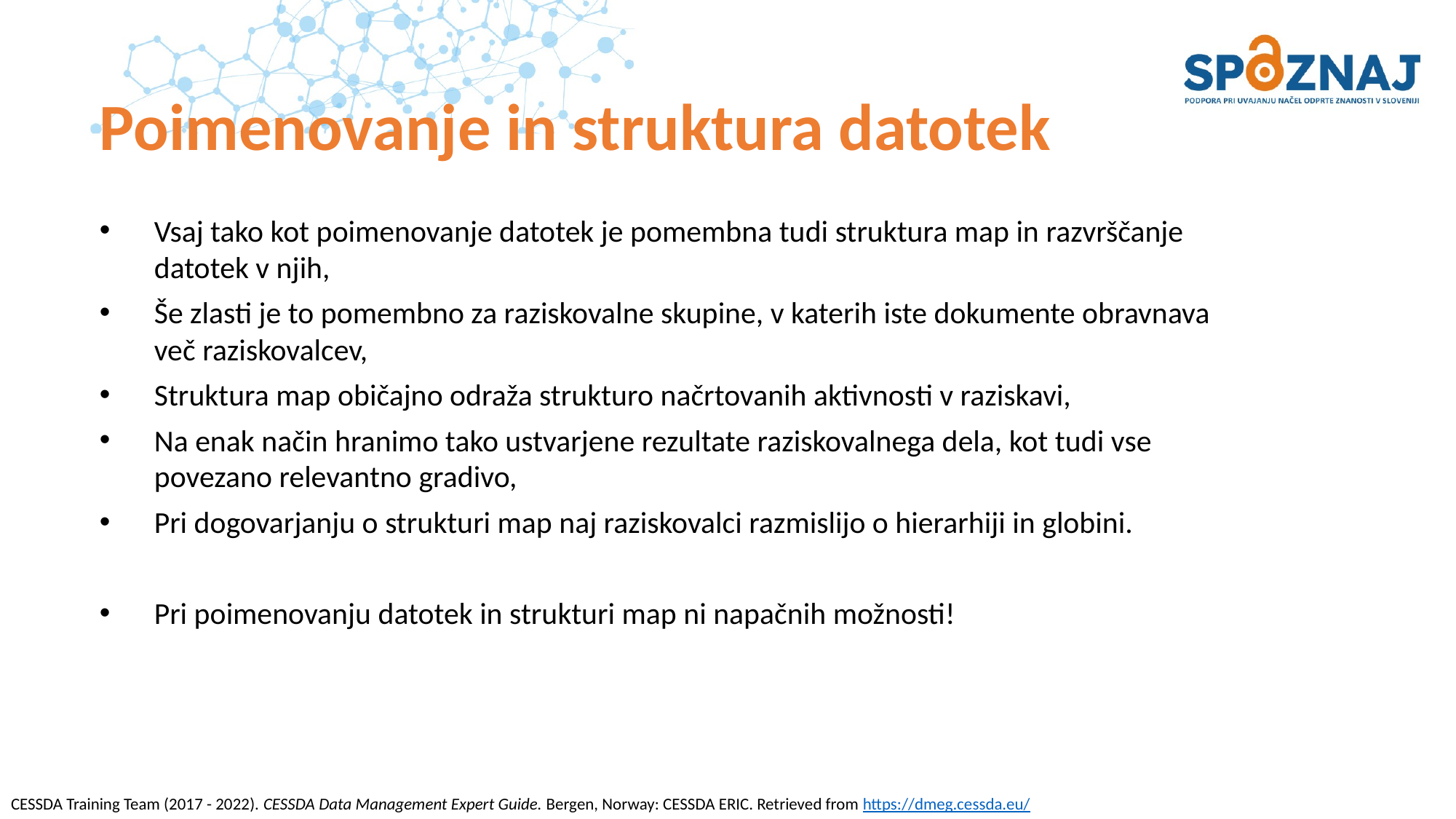

# Poimenovanje in struktura datotek
Vsaj tako kot poimenovanje datotek je pomembna tudi struktura map in razvrščanje datotek v njih,
Še zlasti je to pomembno za raziskovalne skupine, v katerih iste dokumente obravnava več raziskovalcev,
Struktura map običajno odraža strukturo načrtovanih aktivnosti v raziskavi,
Na enak način hranimo tako ustvarjene rezultate raziskovalnega dela, kot tudi vse povezano relevantno gradivo,
Pri dogovarjanju o strukturi map naj raziskovalci razmislijo o hierarhiji in globini.

Pri poimenovanju datotek in strukturi map ni napačnih možnosti!

CESSDA Training Team (2017 - 2022). CESSDA Data Management Expert Guide. Bergen, Norway: CESSDA ERIC. Retrieved from https://dmeg.cessda.eu/